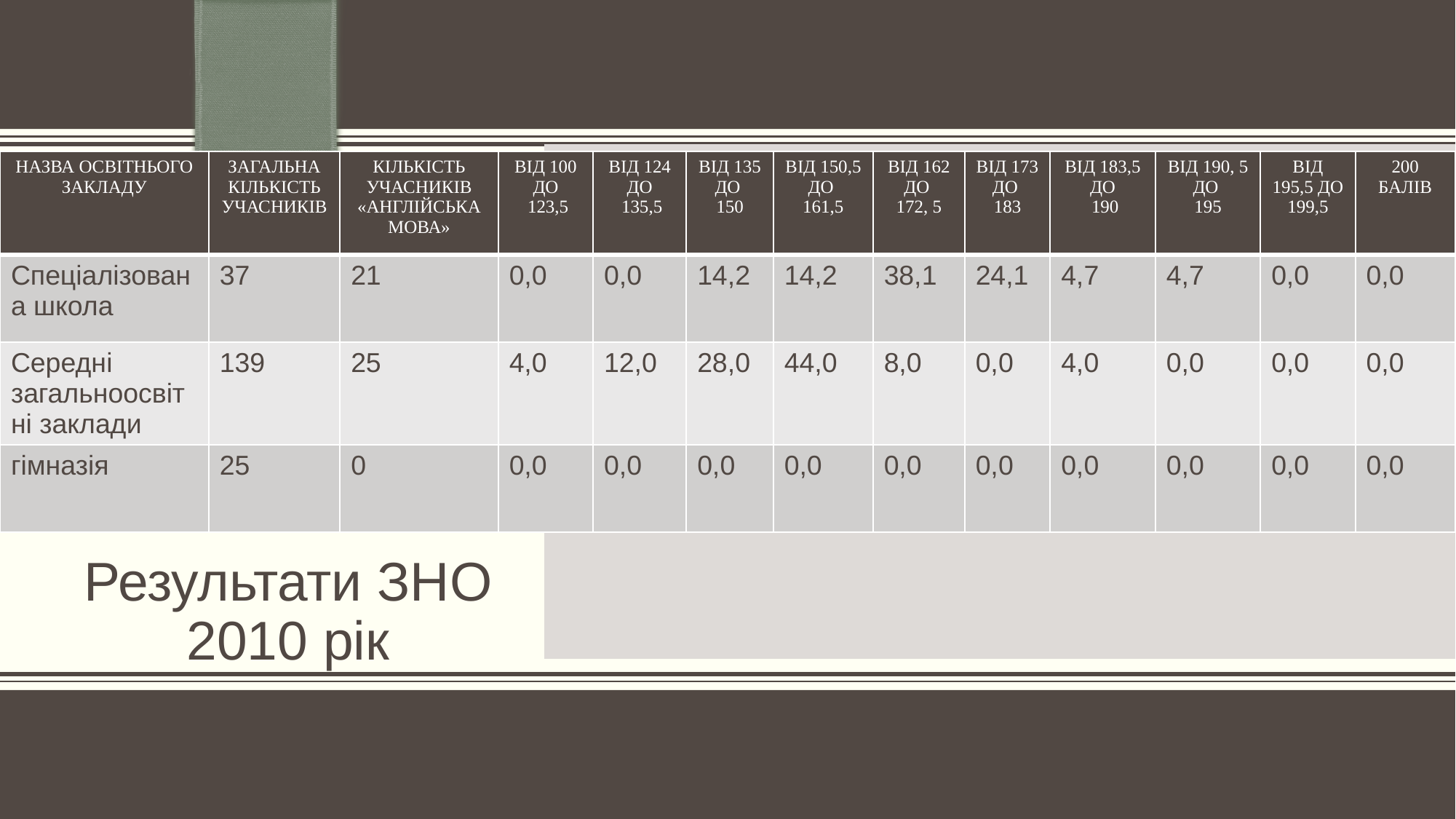

| Назва освітнього закладу | Загальна кількість учасників | Кількість учасників «англійська мова» | Від 100 До 123,5 | Від 124 до 135,5 | Від 135 до 150 | Від 150,5 до 161,5 | Від 162 до 172, 5 | Від 173 до 183 | Від 183,5 до 190 | Від 190, 5 до 195 | Від 195,5 до 199,5 | 200 балів |
| --- | --- | --- | --- | --- | --- | --- | --- | --- | --- | --- | --- | --- |
| Спеціалізована школа | 37 | 21 | 0,0 | 0,0 | 14,2 | 14,2 | 38,1 | 24,1 | 4,7 | 4,7 | 0,0 | 0,0 |
| Середні загальноосвітні заклади | 139 | 25 | 4,0 | 12,0 | 28,0 | 44,0 | 8,0 | 0,0 | 4,0 | 0,0 | 0,0 | 0,0 |
| гімназія | 25 | 0 | 0,0 | 0,0 | 0,0 | 0,0 | 0,0 | 0,0 | 0,0 | 0,0 | 0,0 | 0,0 |
#
Результати ЗНО
2010 рік